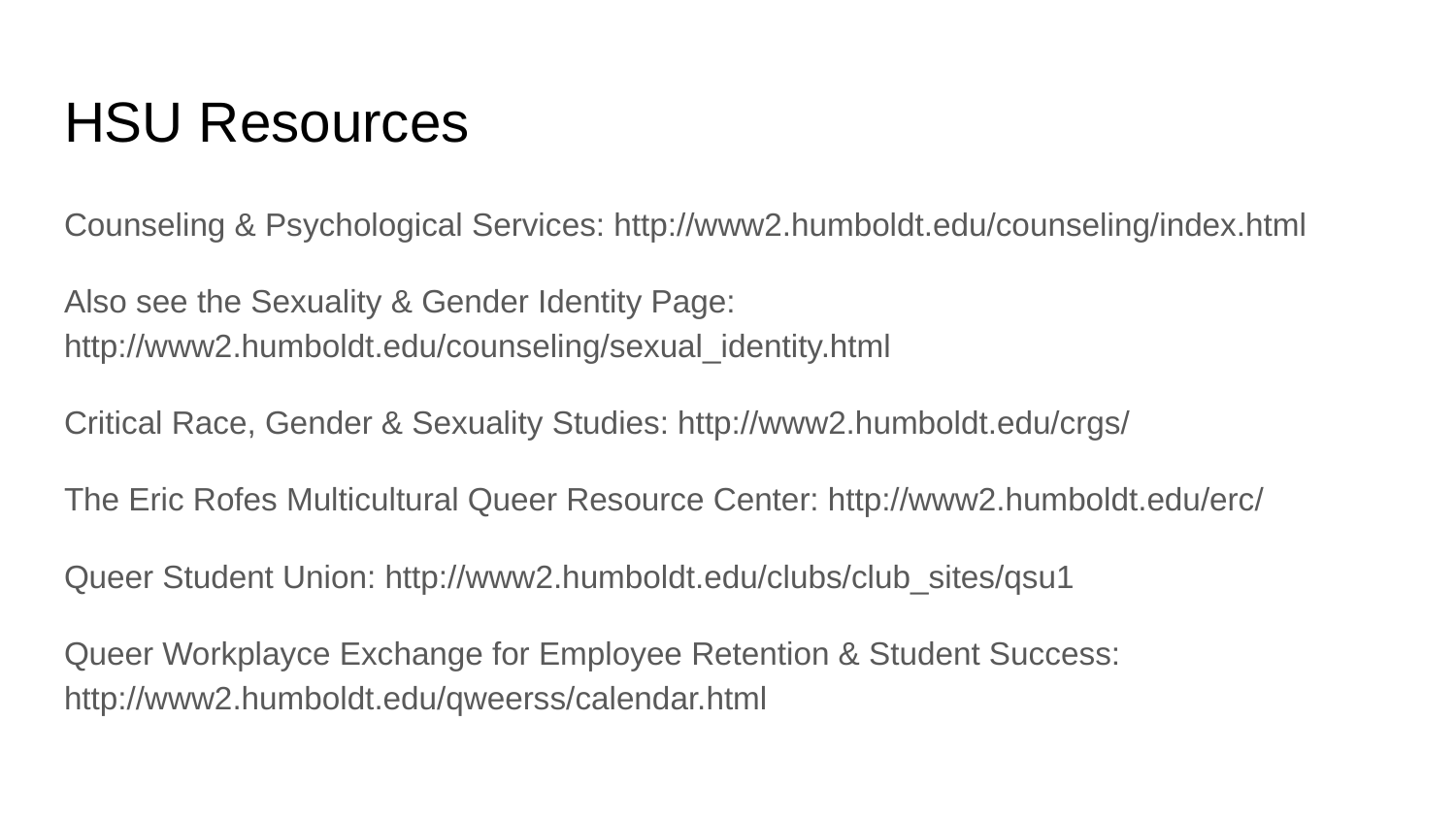

# HSU Resources
Counseling & Psychological Services: http://www2.humboldt.edu/counseling/index.html
Also see the Sexuality & Gender Identity Page: http://www2.humboldt.edu/counseling/sexual_identity.html
Critical Race, Gender & Sexuality Studies: http://www2.humboldt.edu/crgs/
The Eric Rofes Multicultural Queer Resource Center: http://www2.humboldt.edu/erc/
Queer Student Union: http://www2.humboldt.edu/clubs/club_sites/qsu1
Queer Workplayce Exchange for Employee Retention & Student Success: http://www2.humboldt.edu/qweerss/calendar.html